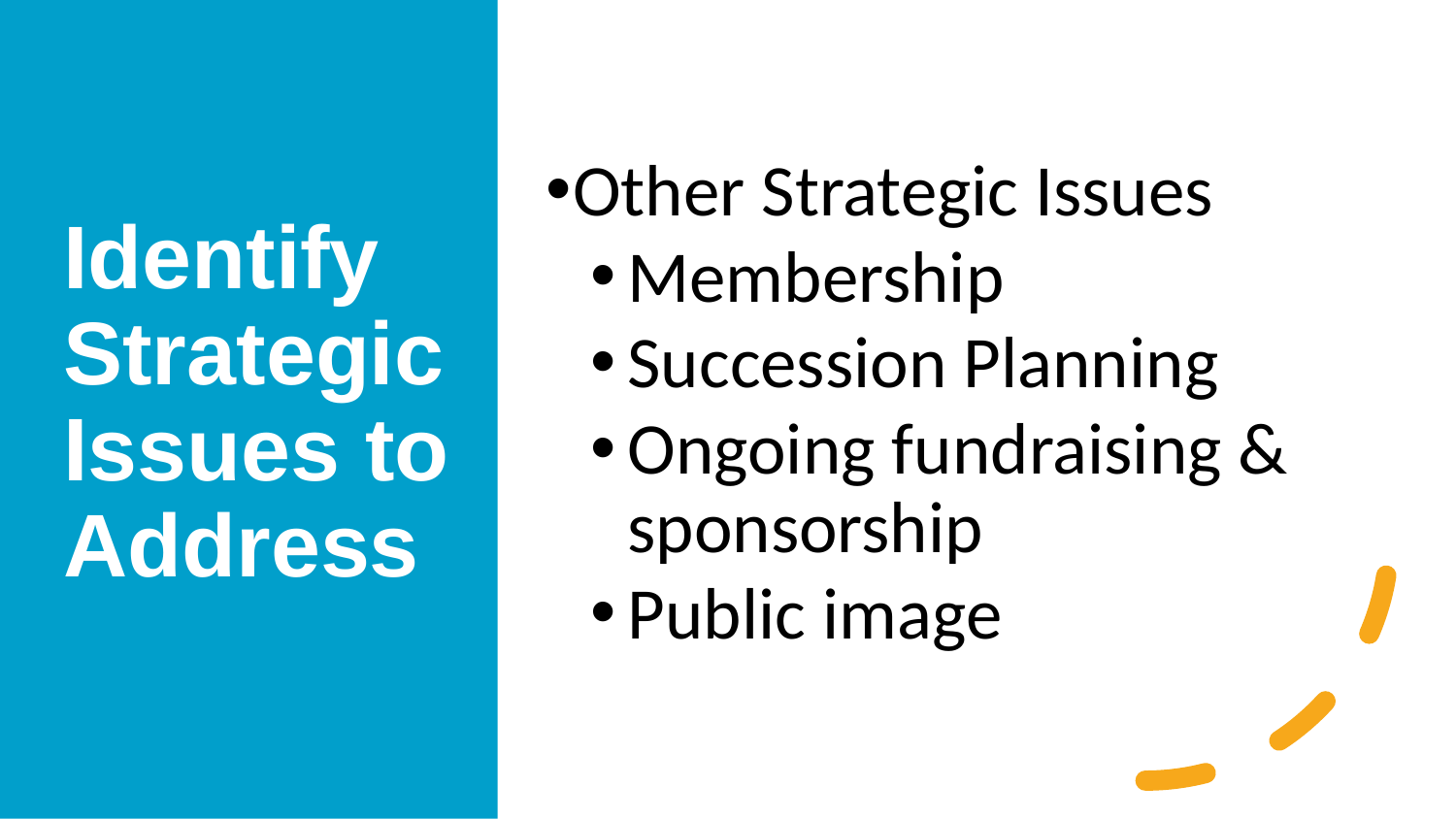

# Identify Strategic Issues to Address
Other Strategic Issues
Membership
Succession Planning
Ongoing fundraising & sponsorship
Public image